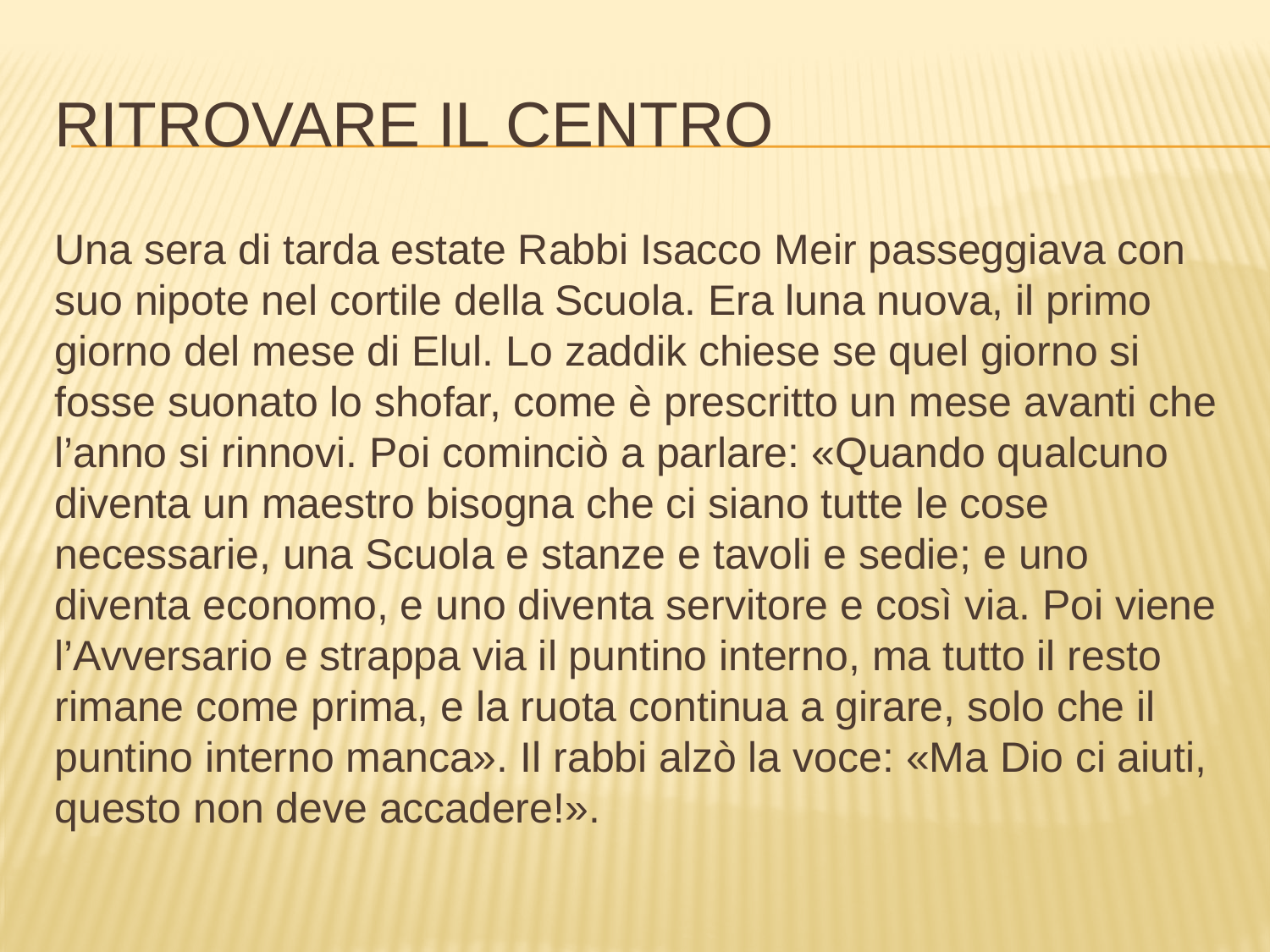

# Ritrovare il centro
Una sera di tarda estate Rabbi Isacco Meir passeggiava con suo nipote nel cortile della Scuola. Era luna nuova, il primo giorno del mese di Elul. Lo zaddik chiese se quel giorno si fosse suonato lo shofar, come è prescritto un mese avanti che l’anno si rinnovi. Poi cominciò a parlare: «Quando qualcuno diventa un maestro bisogna che ci siano tutte le cose necessarie, una Scuola e stanze e tavoli e sedie; e uno diventa economo, e uno diventa servitore e così via. Poi viene l’Avversario e strappa via il puntino interno, ma tutto il resto rimane come prima, e la ruota continua a girare, solo che il puntino interno manca». Il rabbi alzò la voce: «Ma Dio ci aiuti, questo non deve accadere!».